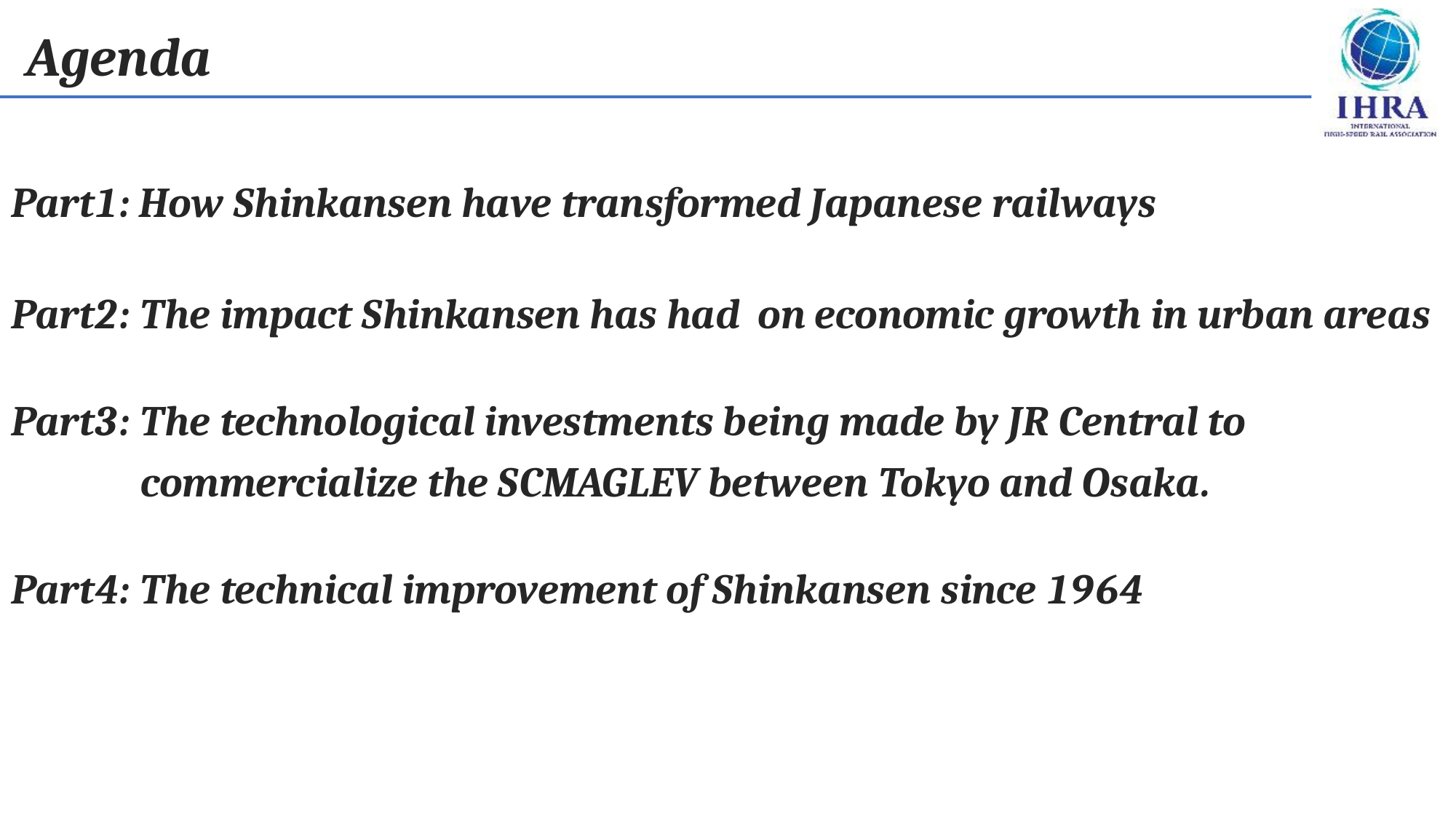

Agenda
Part1: How Shinkansen have transformed Japanese railways
Part2: The impact Shinkansen has had  on economic growth in urban areas
Part3: The technological investments being made by JR Central to
              commercialize the SCMAGLEV between Tokyo and Osaka.
Part4: The technical improvement of Shinkansen since 1964